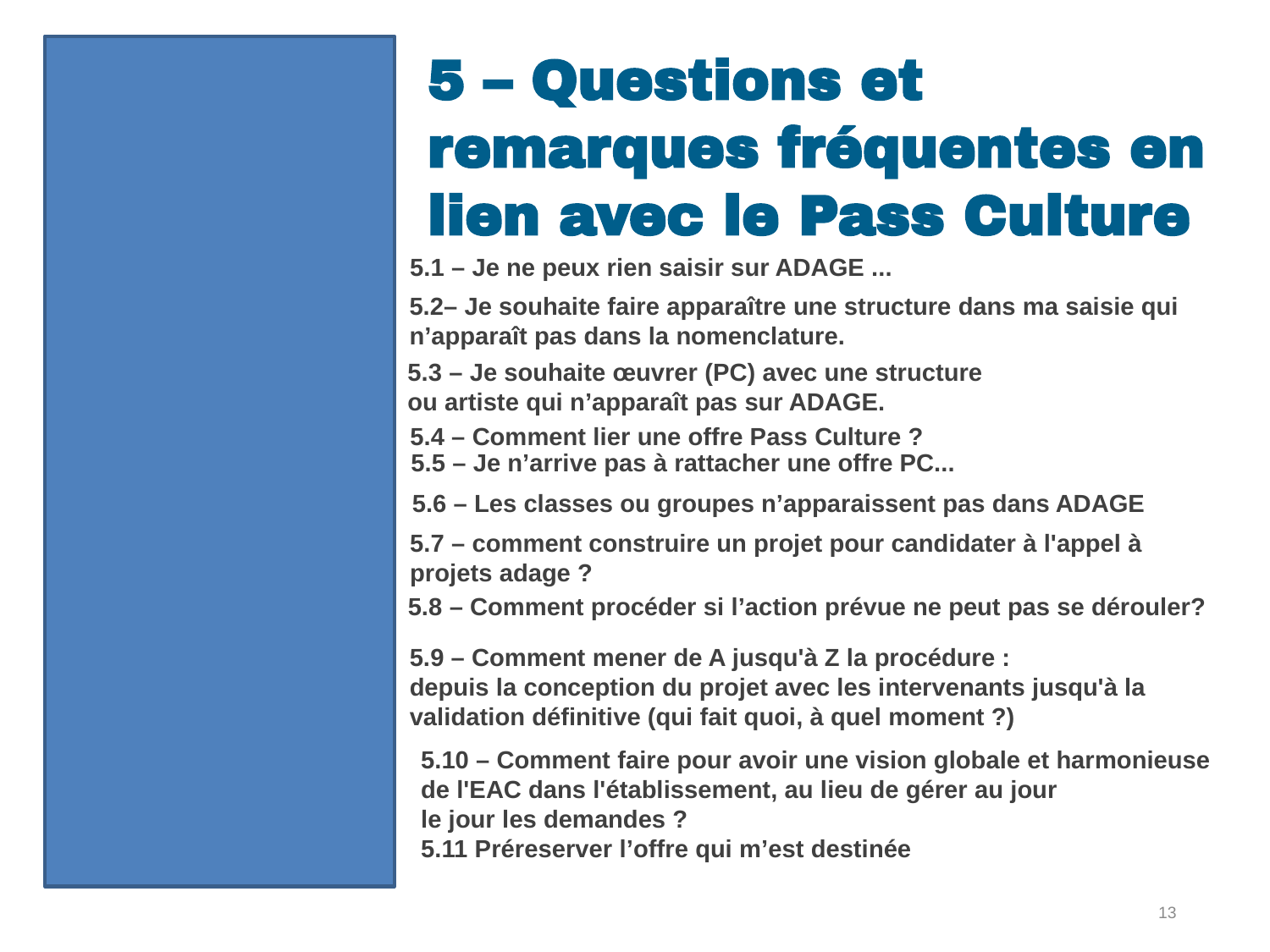

5 – Questions et remarques fréquentes en lien avec le Pass Culture
5.1 – Je ne peux rien saisir sur ADAGE ...
5.2– Je souhaite faire apparaître une structure dans ma saisie qui n’apparaît pas dans la nomenclature.
5.3 – Je souhaite œuvrer (PC) avec une structure ou artiste qui n’apparaît pas sur ADAGE.
5.4 – Comment lier une offre Pass Culture ?
5.5 – Je n’arrive pas à rattacher une offre PC...
5.6 – Les classes ou groupes n’apparaissent pas dans ADAGE
5.7 – comment construire un projet pour candidater à l'appel à projets adage ?
5.8 – Comment procéder si l’action prévue ne peut pas se dérouler?
5.9 – Comment mener de A jusqu'à Z la procédure :
depuis la conception du projet avec les intervenants jusqu'à la
validation définitive (qui fait quoi, à quel moment ?)
5.10 – Comment faire pour avoir une vision globale et harmonieuse
de l'EAC dans l'établissement, au lieu de gérer au jour
le jour les demandes ?
5.11 Préreserver l’offre qui m’est destinée
13